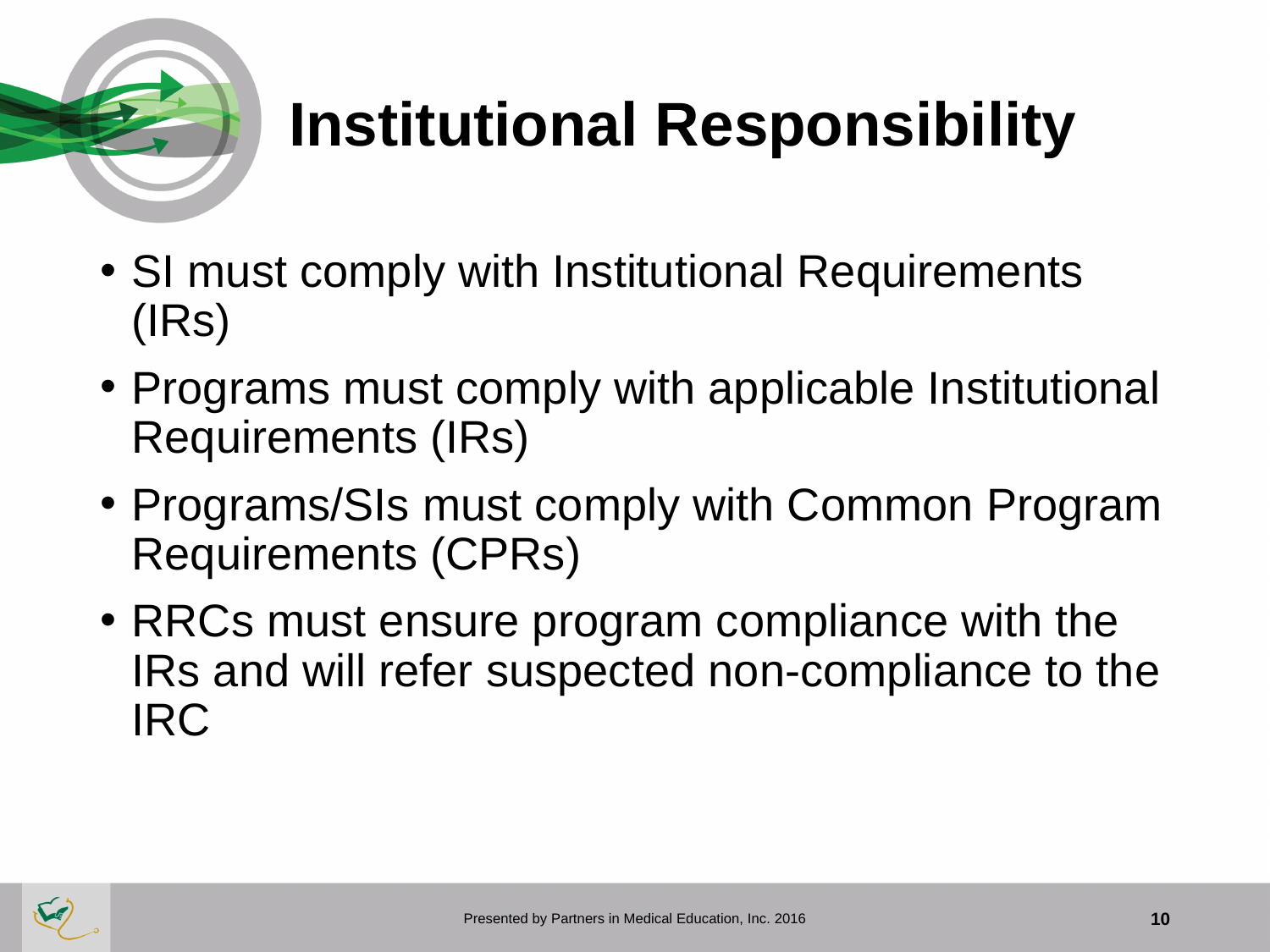

# Institutional Responsibility
SI must comply with Institutional Requirements (IRs)
Programs must comply with applicable Institutional Requirements (IRs)
Programs/SIs must comply with Common Program Requirements (CPRs)
RRCs must ensure program compliance with the IRs and will refer suspected non-compliance to the IRC
Presented by Partners in Medical Education, Inc. 2016
10